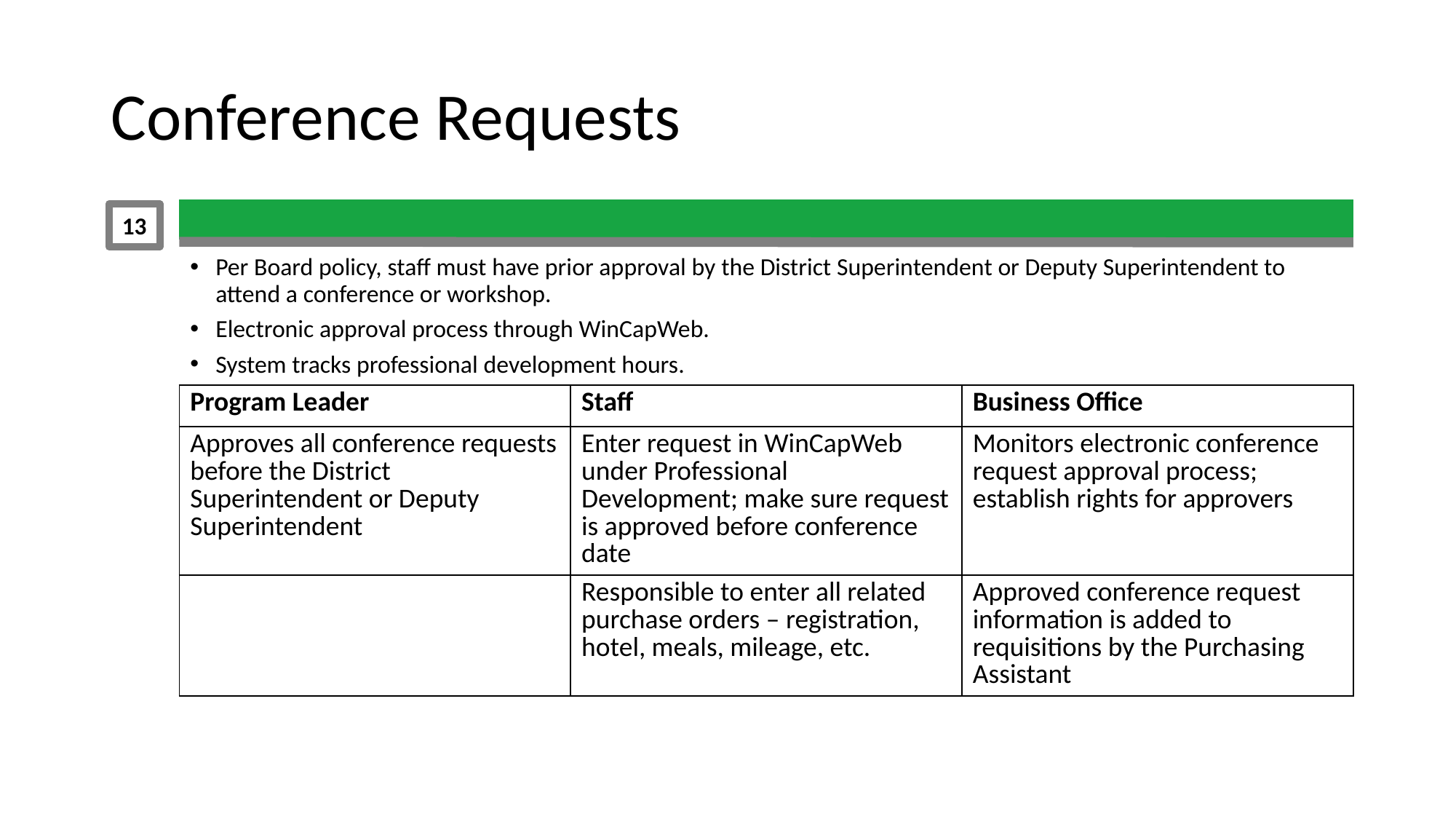

# Conference Requests
13
Per Board policy, staff must have prior approval by the District Superintendent or Deputy Superintendent to attend a conference or workshop.
Electronic approval process through WinCapWeb.
System tracks professional development hours.
| Program Leader | Staff | Business Office |
| --- | --- | --- |
| Approves all conference requests before the District Superintendent or Deputy Superintendent | Enter request in WinCapWeb under Professional Development; make sure request is approved before conference date | Monitors electronic conference request approval process; establish rights for approvers |
|  | Responsible to enter all related purchase orders – registration, hotel, meals, mileage, etc. | Approved conference request information is added to requisitions by the Purchasing Assistant |